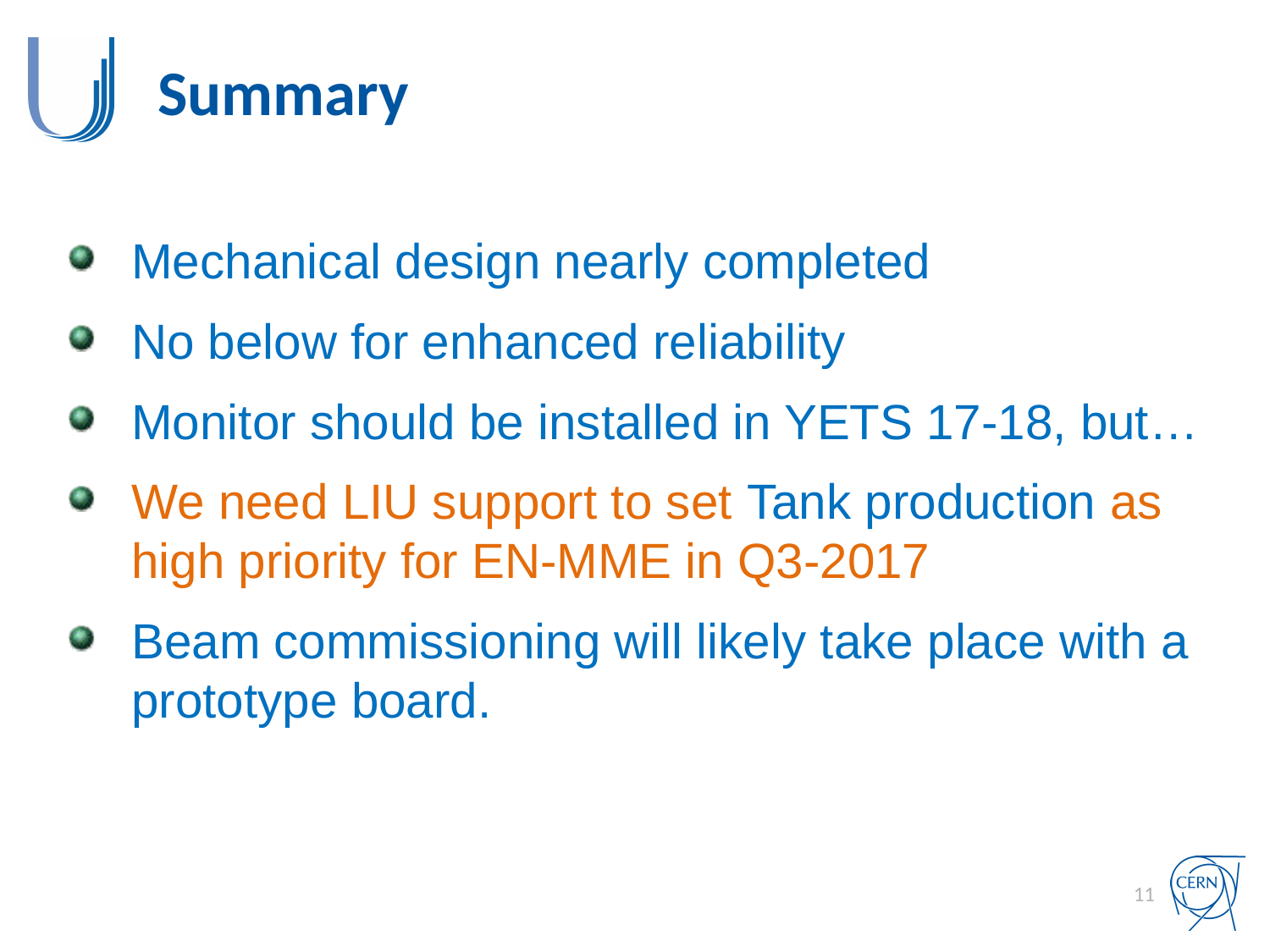

# Summary
Mechanical design nearly completed
No below for enhanced reliability
Monitor should be installed in YETS 17-18, but…
We need LIU support to set Tank production as high priority for EN-MME in Q3-2017
Beam commissioning will likely take place with a prototype board.
11